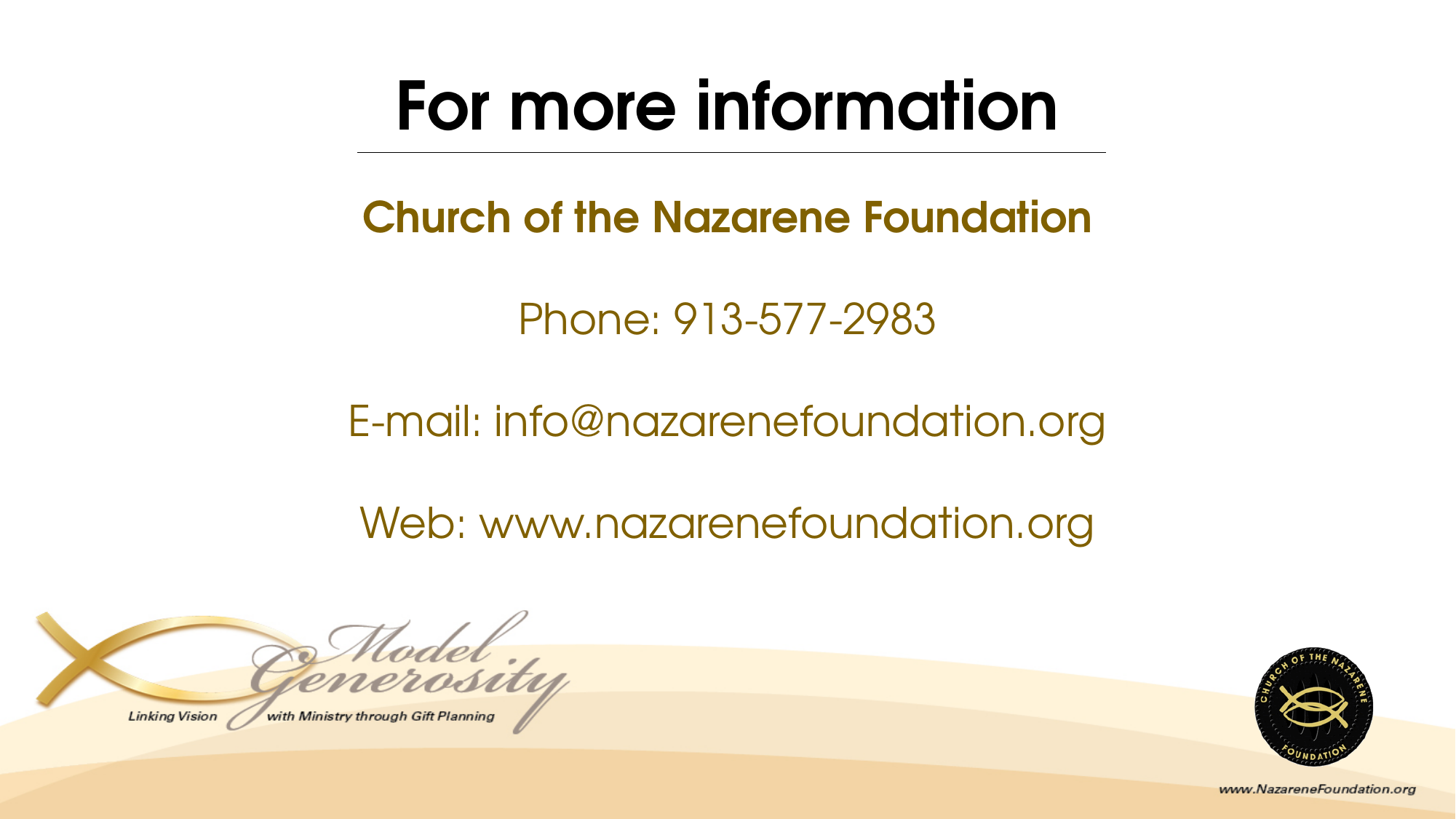

For more information
Church of the Nazarene Foundation

Phone: 913-577-2983

E-mail: info@nazarenefoundation.org

Web: www.nazarenefoundation.org